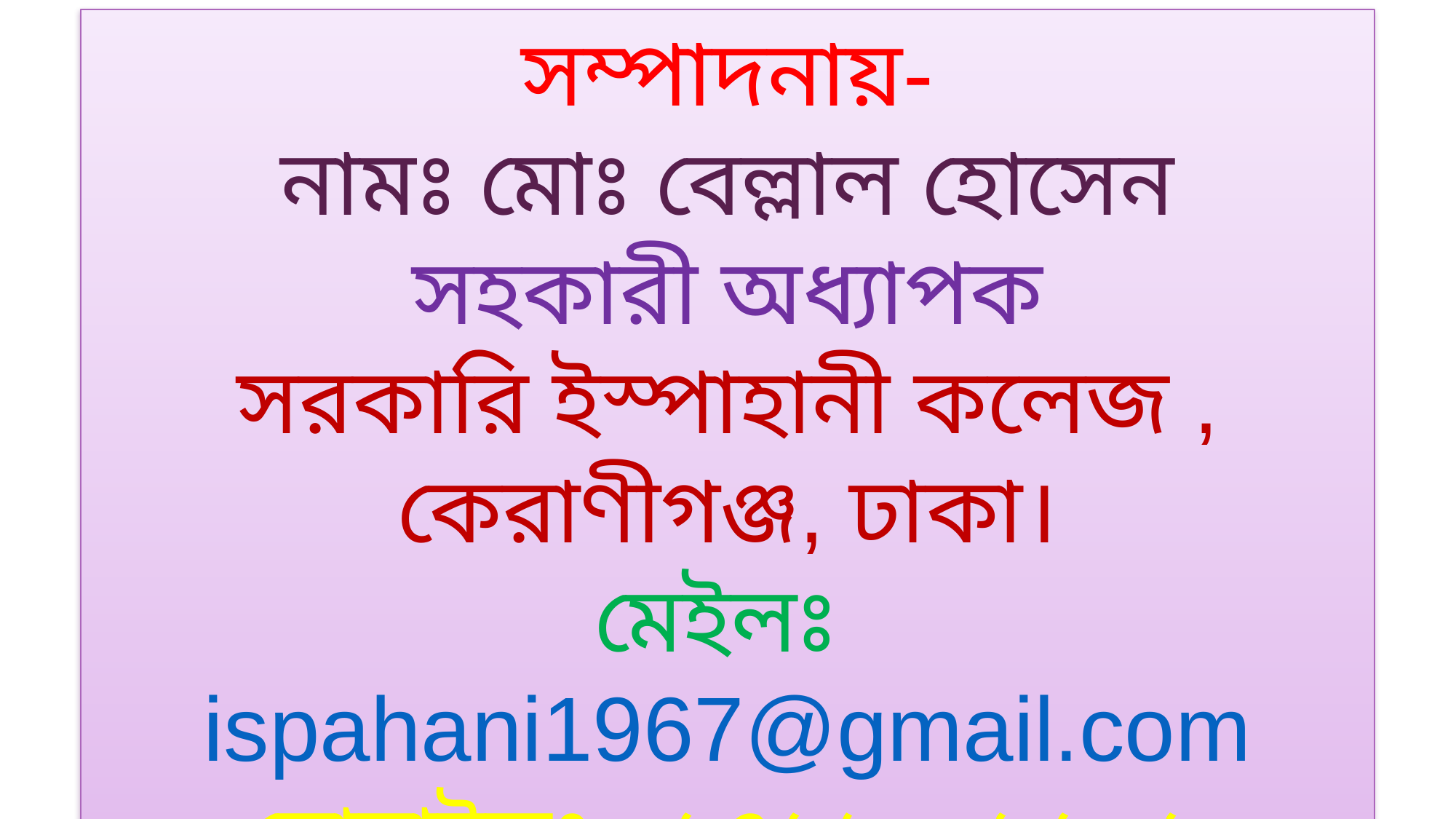

সম্পাদনায়-
নামঃ মোঃ বেল্লাল হোসেন
সহকারী অধ্যাপক
সরকারি ইস্পাহানী কলেজ , কেরাণীগঞ্জ, ঢাকা।
মেইলঃ ispahani1967@gmail.com
মোবাইলঃ ০১৭১২০০৯১০১